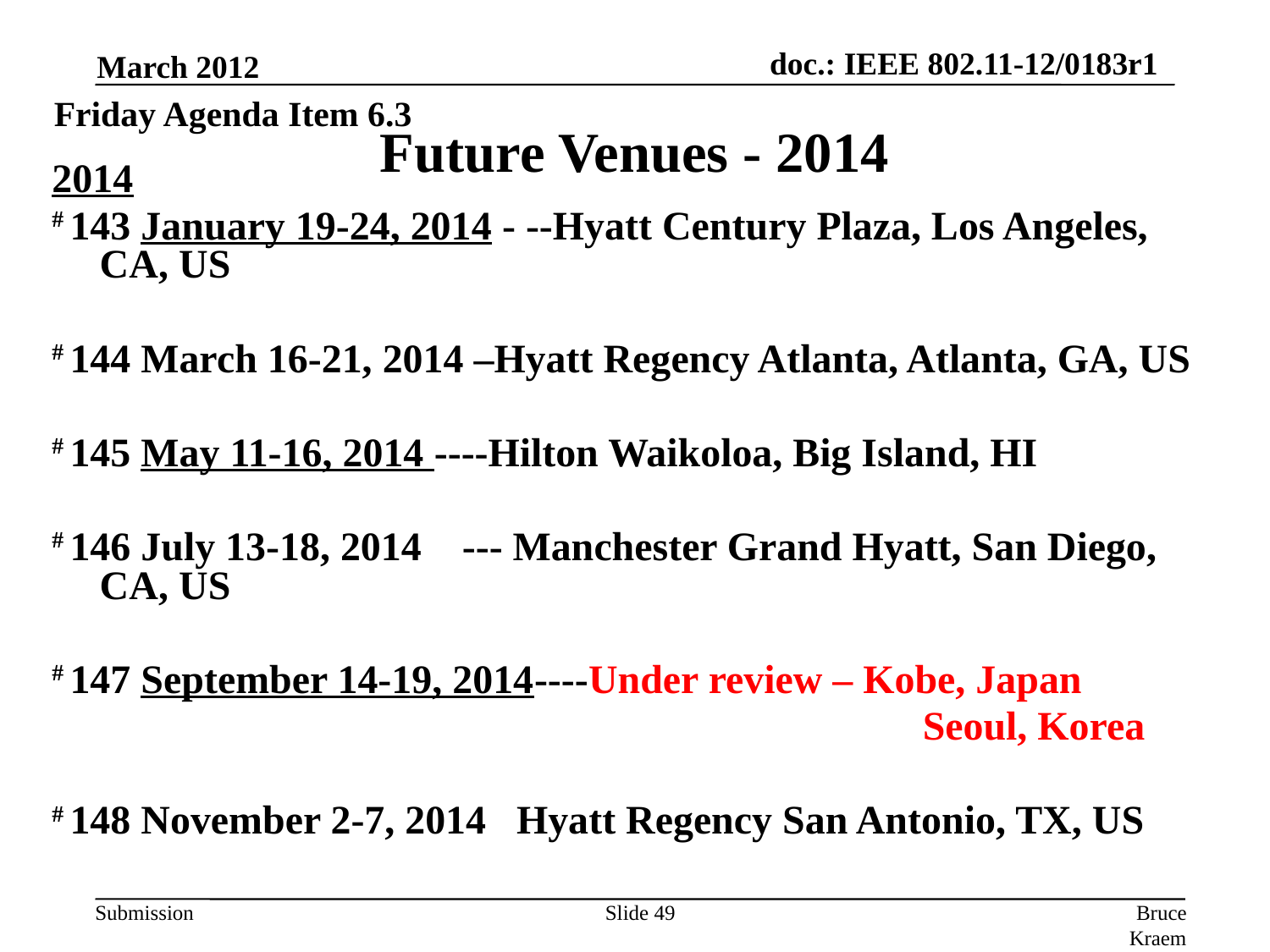

March 2012
Friday Agenda Item 6.3
# Future Venues - 2014
2014
# 143 January 19-24, 2014 - --Hyatt Century Plaza, Los Angeles, CA, US

# 144 March 16-21, 2014 –Hyatt Regency Atlanta, Atlanta, GA, US

# 145 May 11-16, 2014 ----Hilton Waikoloa, Big Island, HI

# 146 July 13-18, 2014    --- Manchester Grand Hyatt, San Diego, CA, US

# 147 September 14-19, 2014----Under review – Kobe, Japan
							      Seoul, Korea

# 148 November 2-7, 2014   Hyatt Regency San Antonio, TX, US

Slide 49
Bruce Kraemer, Marvell